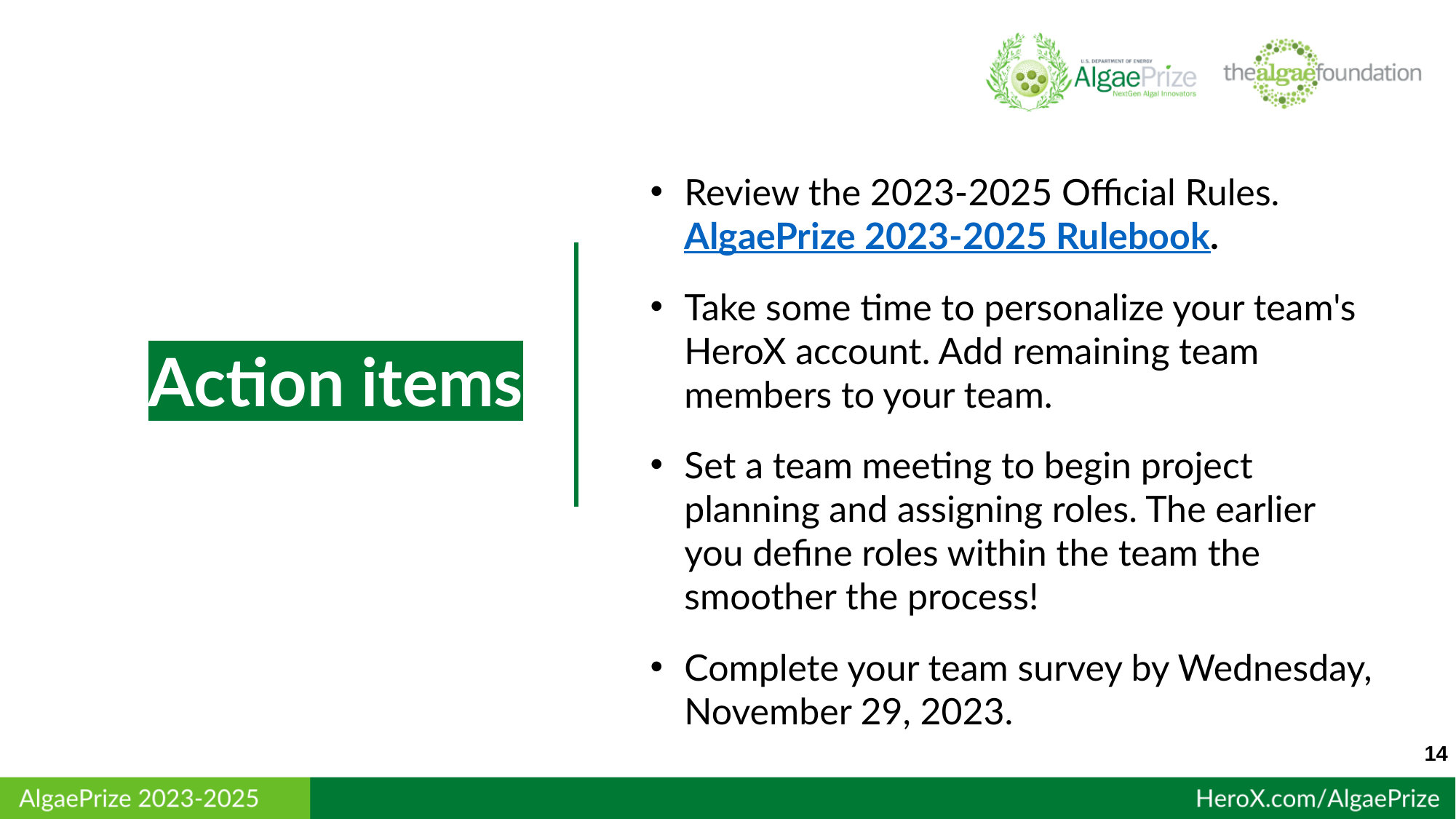

Review the 2023-2025 Official Rules. AlgaePrize 2023-2025 Rulebook.
Take some time to personalize your team's HeroX account. Add remaining team members to your team.
Set a team meeting to begin project planning and assigning roles. The earlier you define roles within the team the smoother the process!
Complete your team survey by Wednesday, November 29, 2023.
Action items
14